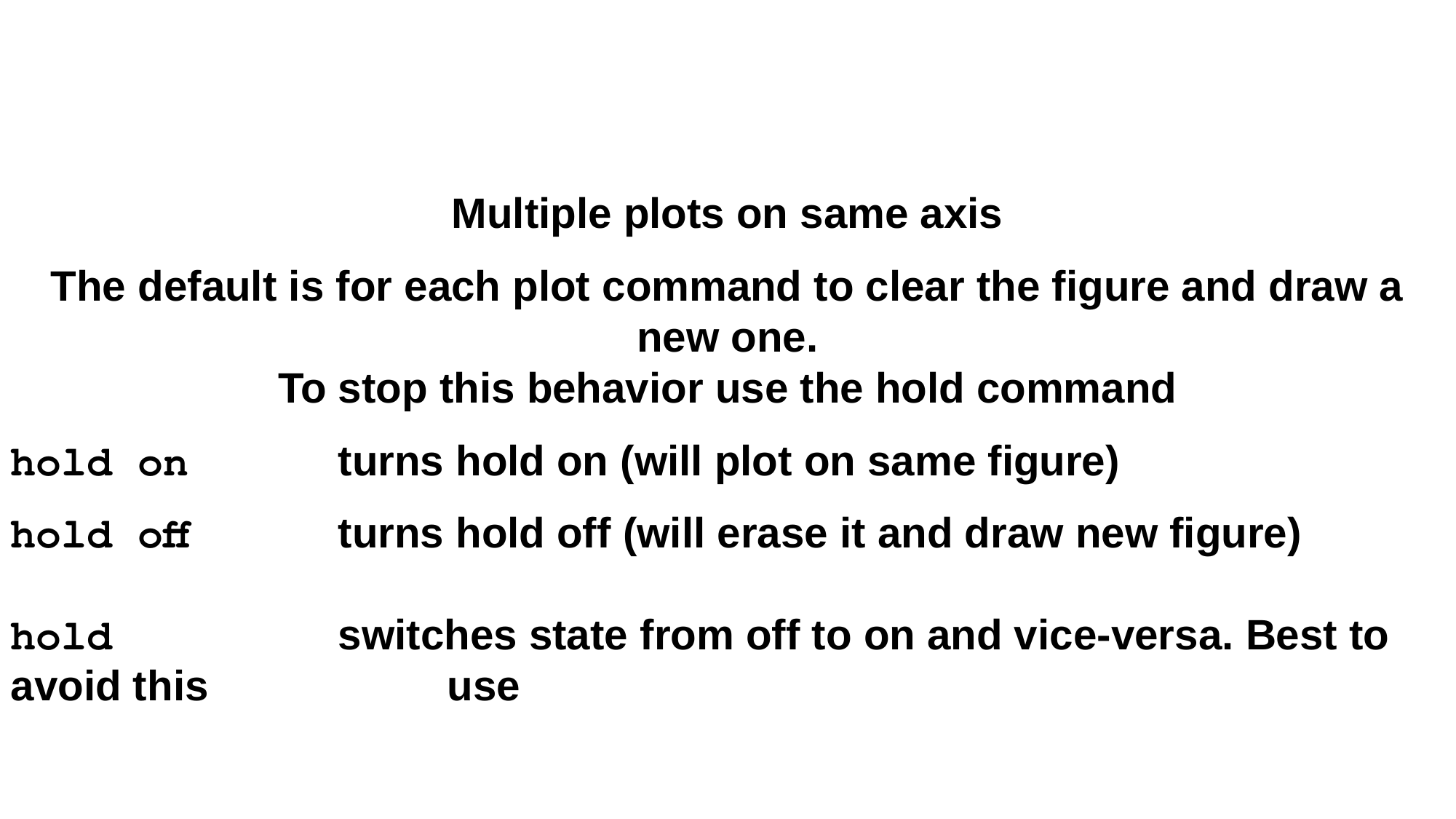

Multiple plots on same axis

The default is for each plot command to clear the figure and draw a new one.
To stop this behavior use the hold command

hold on		turns hold on (will plot on same figure)

hold off		turns hold off (will erase it and draw new figure)

hold			switches state from off to on and vice-versa. Best to avoid this 			use